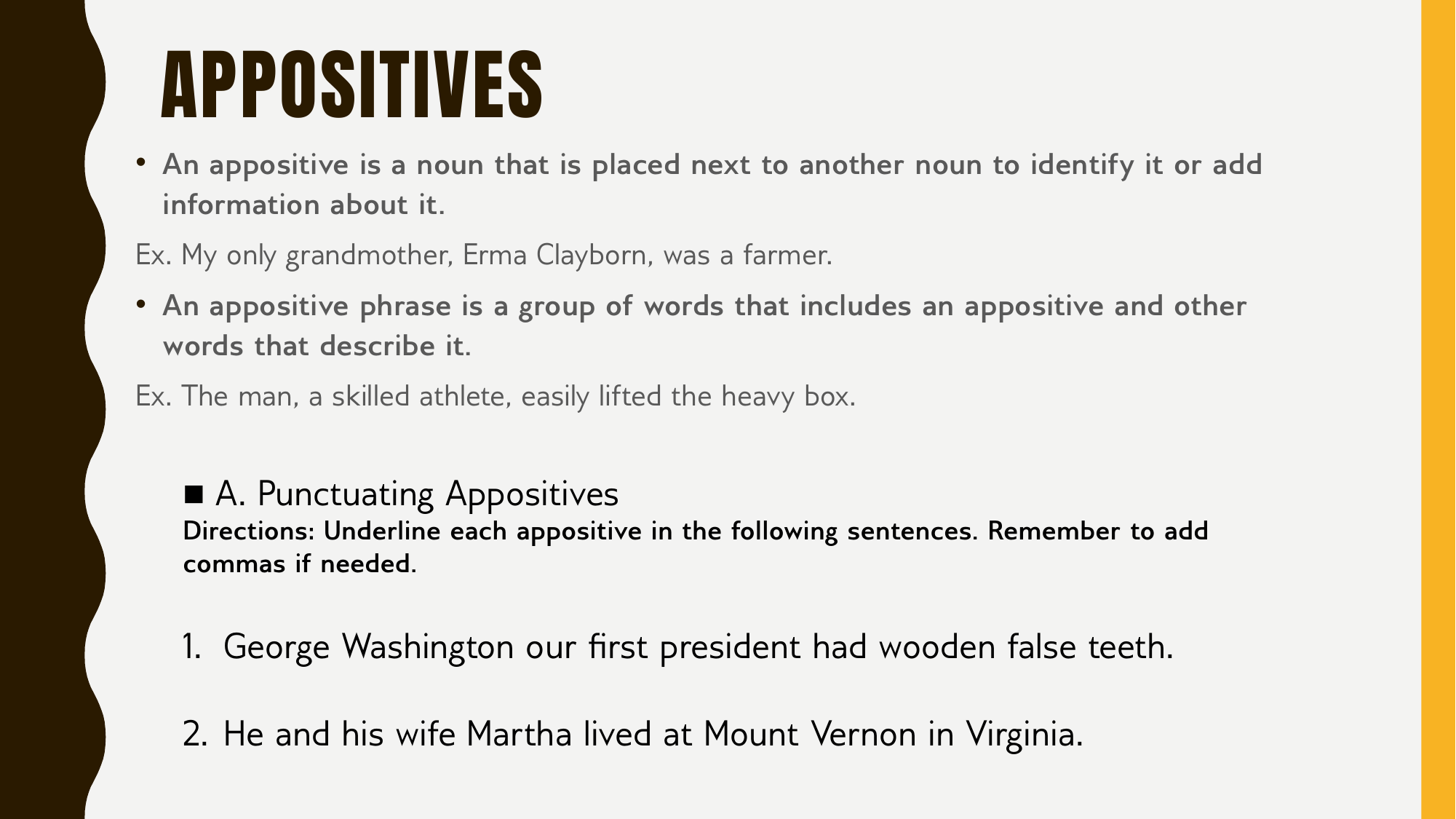

# appositives
An appositive is a noun that is placed next to another noun to identify it or add information about it.
Ex. My only grandmother, Erma Clayborn, was a farmer.
An appositive phrase is a group of words that includes an appositive and other words that describe it.
Ex. The man, a skilled athlete, easily lifted the heavy box.
■ A. Punctuating Appositives
Directions: Underline each appositive in the following sentences. Remember to add commas if needed.
George Washington our first president had wooden false teeth.
He and his wife Martha lived at Mount Vernon in Virginia.